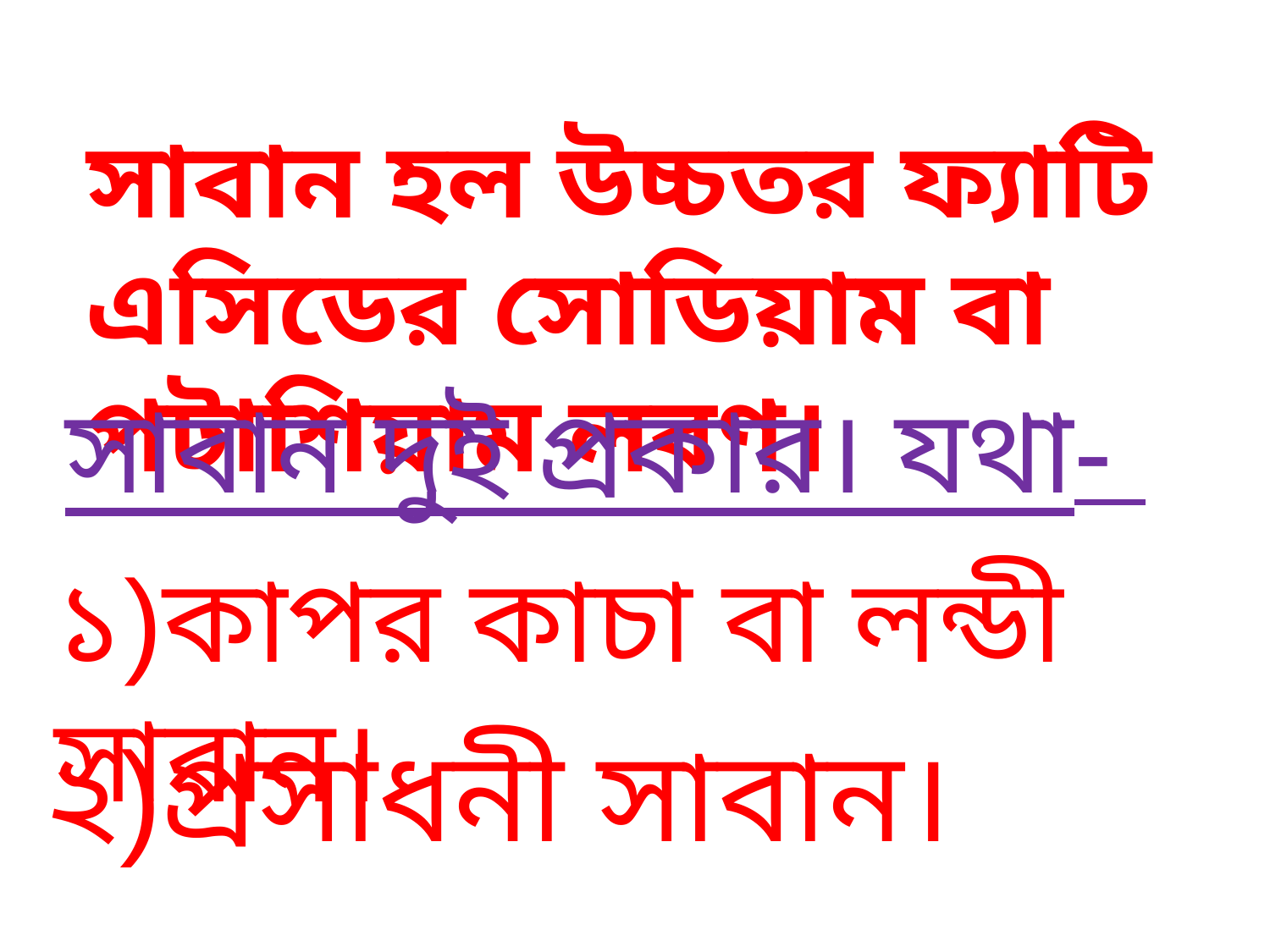

সাবান হল উচ্চতর ফ্যাটি এসিডের সোডিয়াম বা পটাশিয়াম লবণ।
সাবান দুই প্রকার। যথা-
১)কাপর কাচা বা লন্ডী সাবান।
২)প্রসাধনী সাবান।